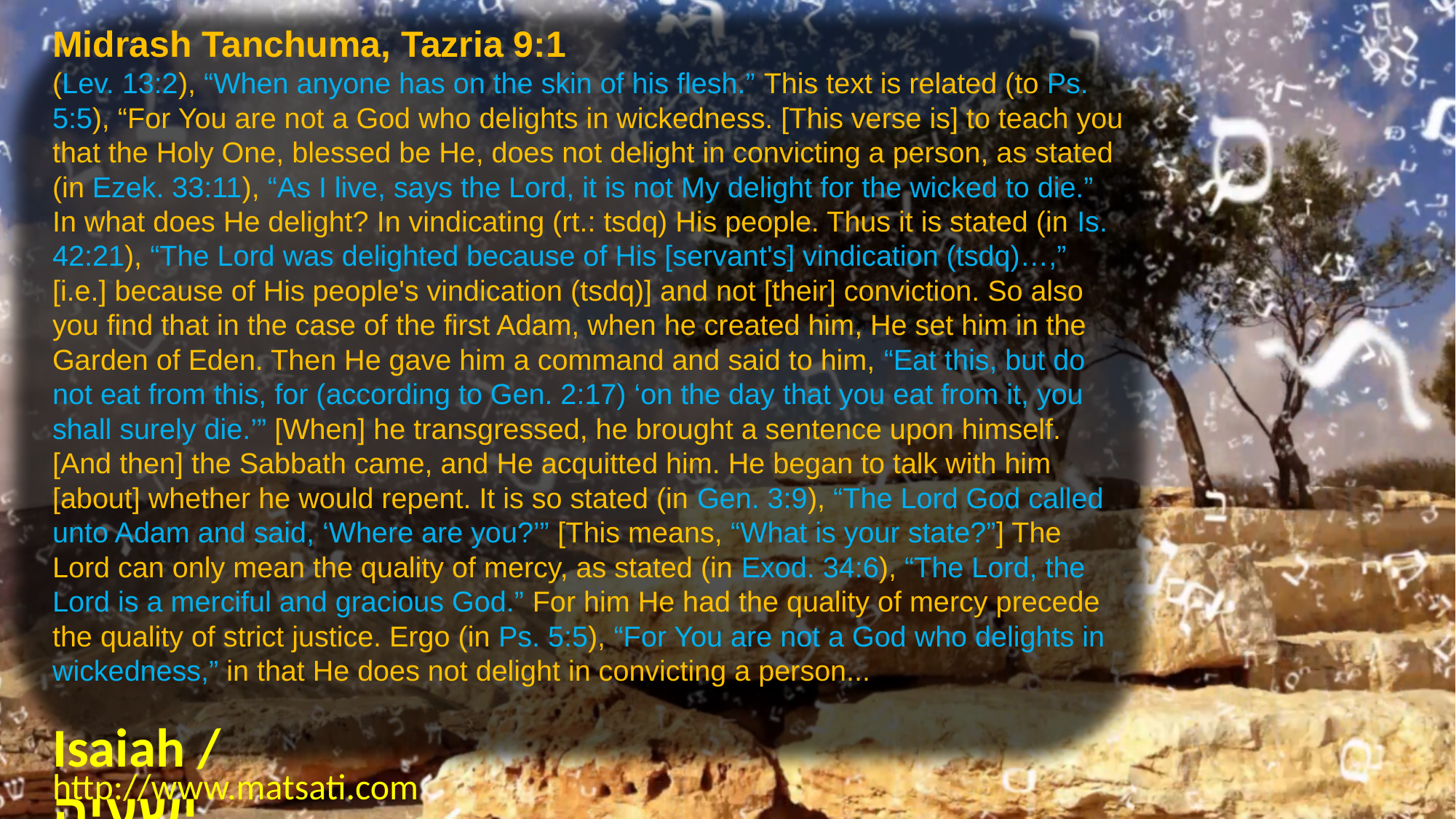

Midrash Tanchuma, Tazria 9:1
(Lev. 13:2), “When anyone has on the skin of his flesh.” This text is related (to Ps. 5:5), “For You are not a God who delights in wickedness. [This verse is] to teach you that the Holy One, blessed be He, does not delight in convicting a person, as stated (in Ezek. 33:11), “As I live, says the Lord, it is not My delight for the wicked to die.” In what does He delight? In vindicating (rt.: tsdq) His people. Thus it is stated (in Is. 42:21), “The Lord was delighted because of His [servant's] vindication (tsdq)…,” [i.e.] because of His people's vindication (tsdq)] and not [their] conviction. So also you find that in the case of the first Adam, when he created him, He set him in the Garden of Eden. Then He gave him a command and said to him, “Eat this, but do not eat from this, for (according to Gen. 2:17) ‘on the day that you eat from it, you shall surely die.’” [When] he transgressed, he brought a sentence upon himself. [And then] the Sabbath came, and He acquitted him. He began to talk with him [about] whether he would repent. It is so stated (in Gen. 3:9), “The Lord God called unto Adam and said, ‘Where are you?’” [This means, “What is your state?”] The Lord can only mean the quality of mercy, as stated (in Exod. 34:6), “The Lord, the Lord is a merciful and gracious God.” For him He had the quality of mercy precede the quality of strict justice. Ergo (in Ps. 5:5), “For You are not a God who delights in wickedness,” in that He does not delight in convicting a person...
Isaiah / ישעיה
http://www.matsati.com